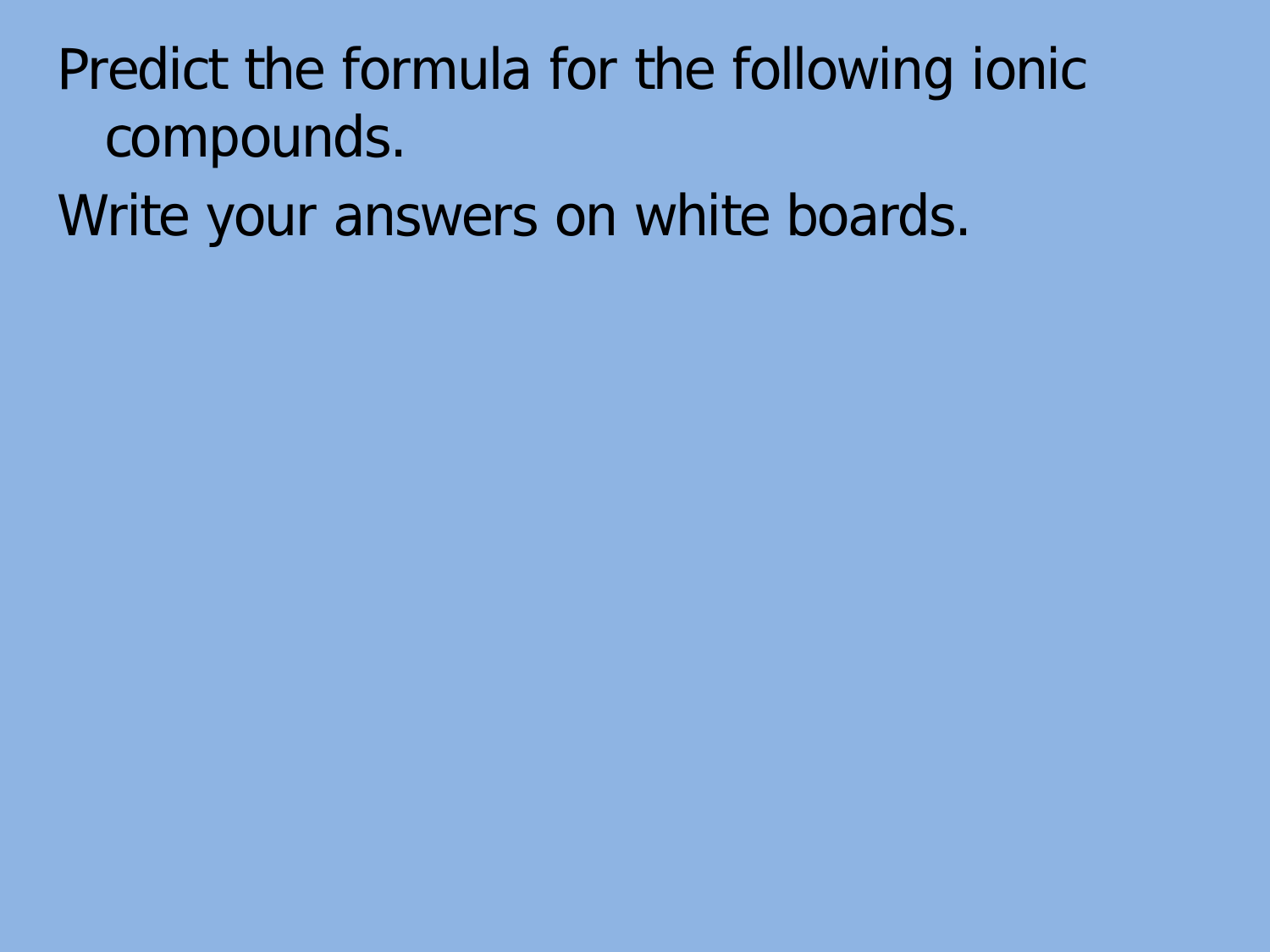

Predict the formula for the following ionic compounds.
Write your answers on white boards.